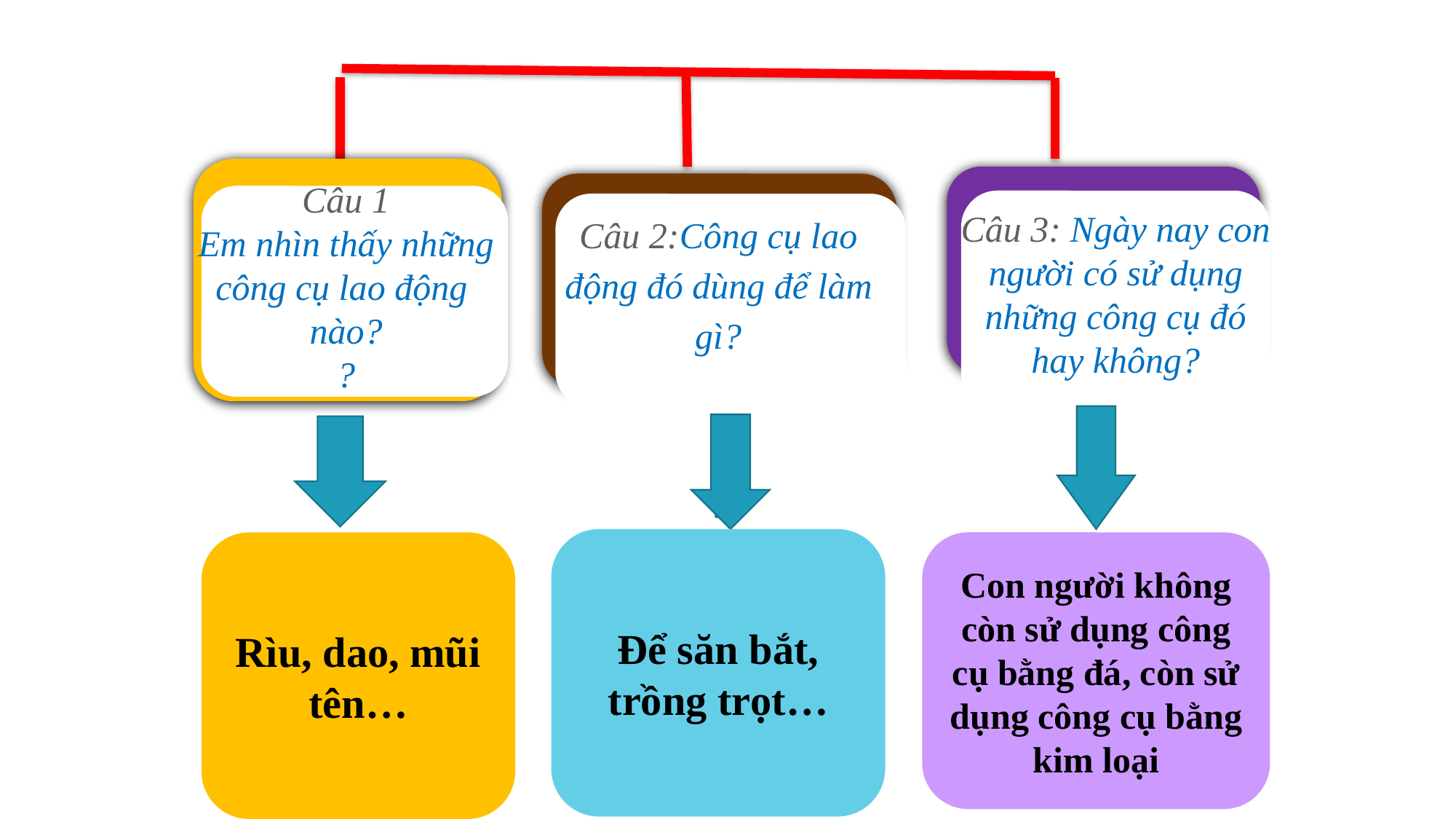

Câu 1
Em nhìn thấy những công cụ lao động
nào?
?

Câu 2:Công cụ lao động đó dùng để làm gì?

?
Câu 3: Ngày nay con người có sử dụng những công cụ đó hay không?

Để săn bắt, trồng trọt…
Rìu, dao, mũi tên…
Con người không còn sử dụng công cụ bằng đá, còn sử dụng công cụ bằng kim loại